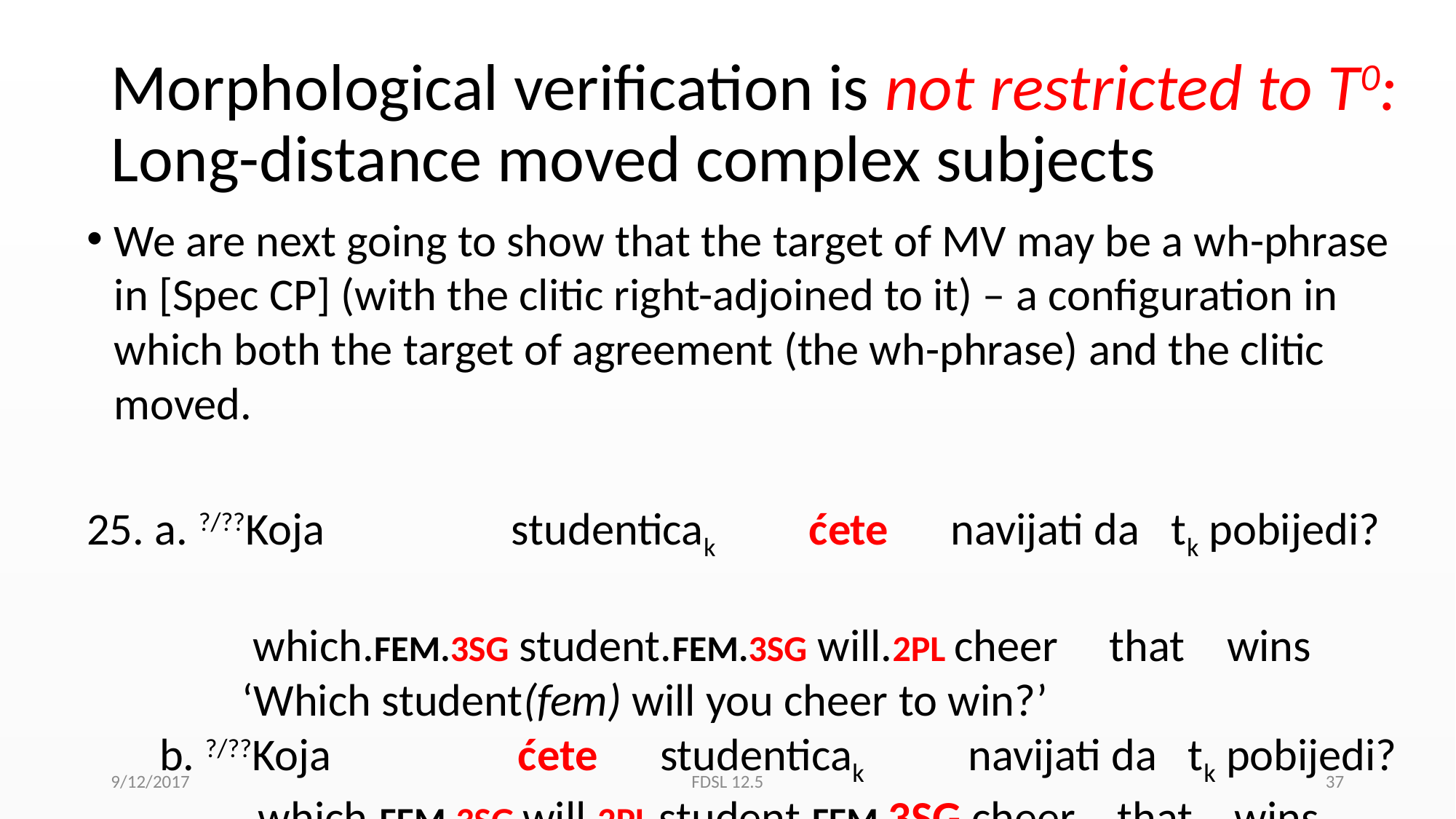

# Morphological verification is not restricted to T0: Long-distance moved complex subjects
We are next going to show that the target of MV may be a wh-phrase in [Spec CP] (with the clitic right-adjoined to it) – a configuration in which both the target of agreement (the wh-phrase) and the clitic moved.

25. a. ?/??Koja                  studenticak         ćete      navijati da   tk pobijedi?
                which.FEM.3SG student.FEM.3SG will.2PL cheer     that    wins
               ‘Which student(fem) will you cheer to win?’
       b. ?/??Koja                  ćete      studenticak          navijati da   tk pobijedi?
 	      which.FEM.3SG will.2PL student.FEM.3SG cheer    that    wins
9/12/2017
FDSL 12.5
37